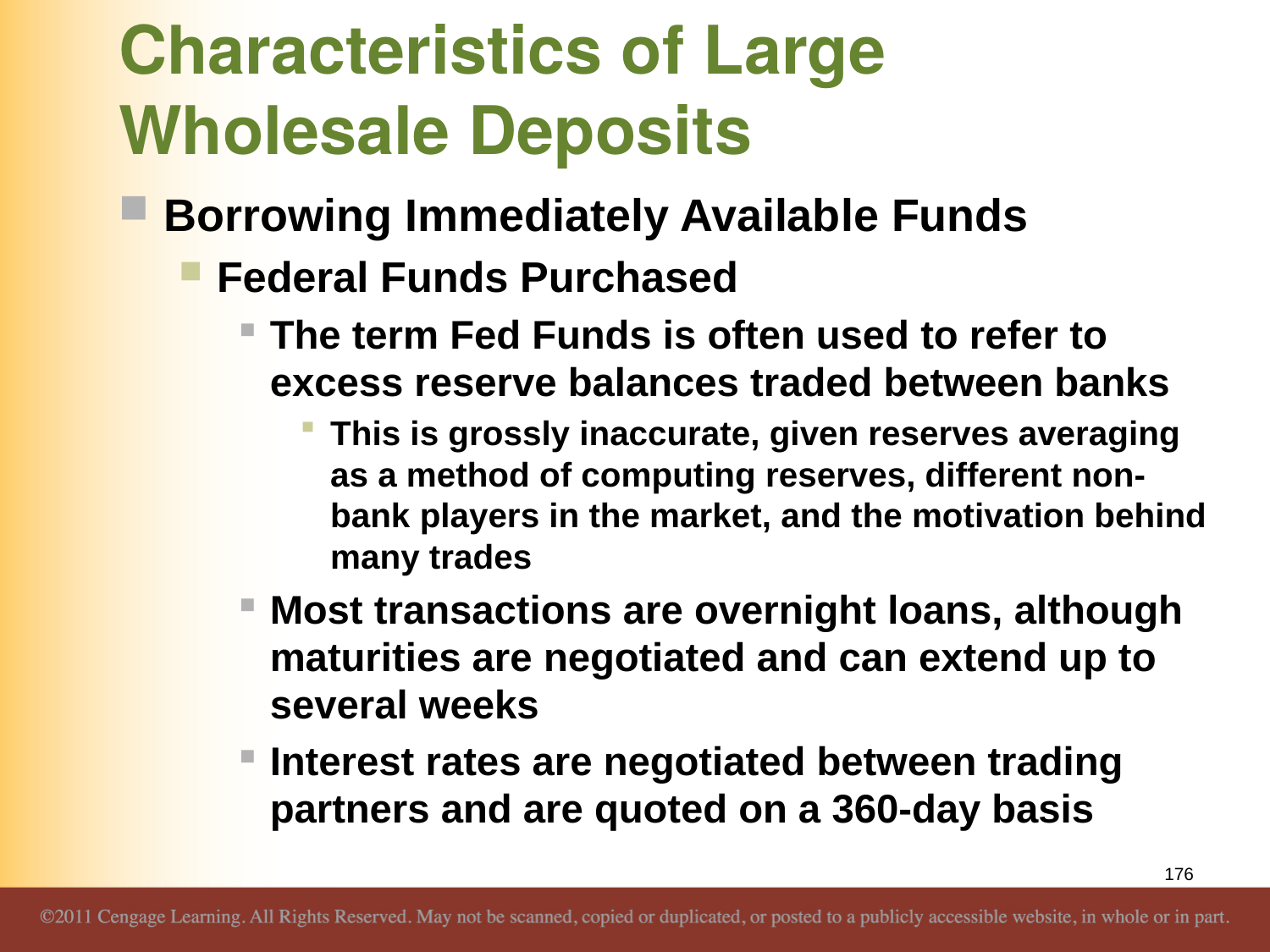

# Characteristics of Large Wholesale Deposits
Borrowing Immediately Available Funds
Federal Funds Purchased
The term Fed Funds is often used to refer to excess reserve balances traded between banks
This is grossly inaccurate, given reserves averaging as a method of computing reserves, different non-bank players in the market, and the motivation behind many trades
Most transactions are overnight loans, although maturities are negotiated and can extend up to several weeks
Interest rates are negotiated between trading partners and are quoted on a 360-day basis
176